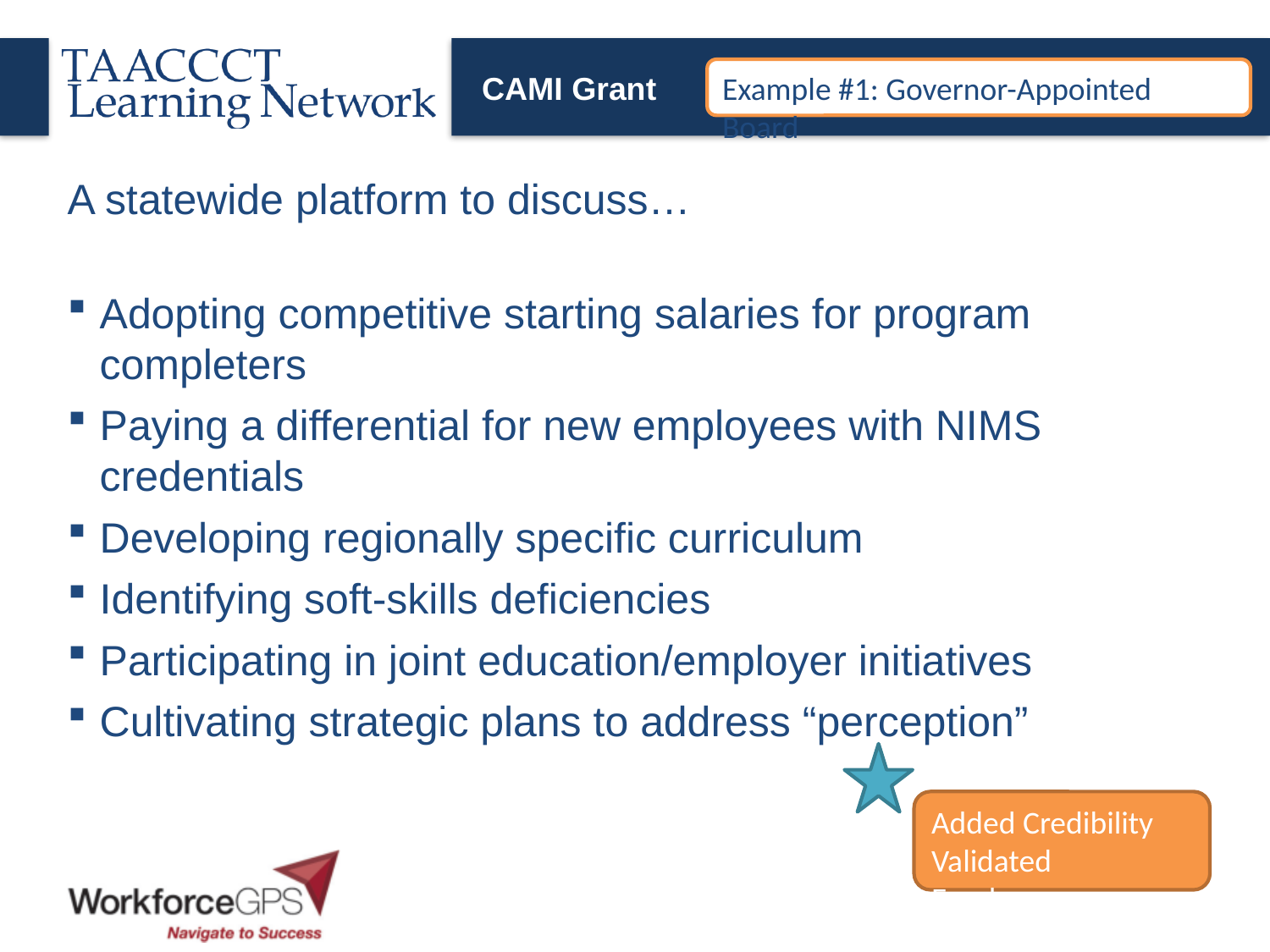

CAMI Grant
Example #1: Governor-Appointed Board
A statewide platform to discuss…

Adopting competitive starting salaries for program completers
Paying a differential for new employees with NIMS credentials
Developing regionally specific curriculum
Identifying soft-skills deficiencies
Participating in joint education/employer initiatives
Cultivating strategic plans to address “perception”

Added Credibility
Validated Employers